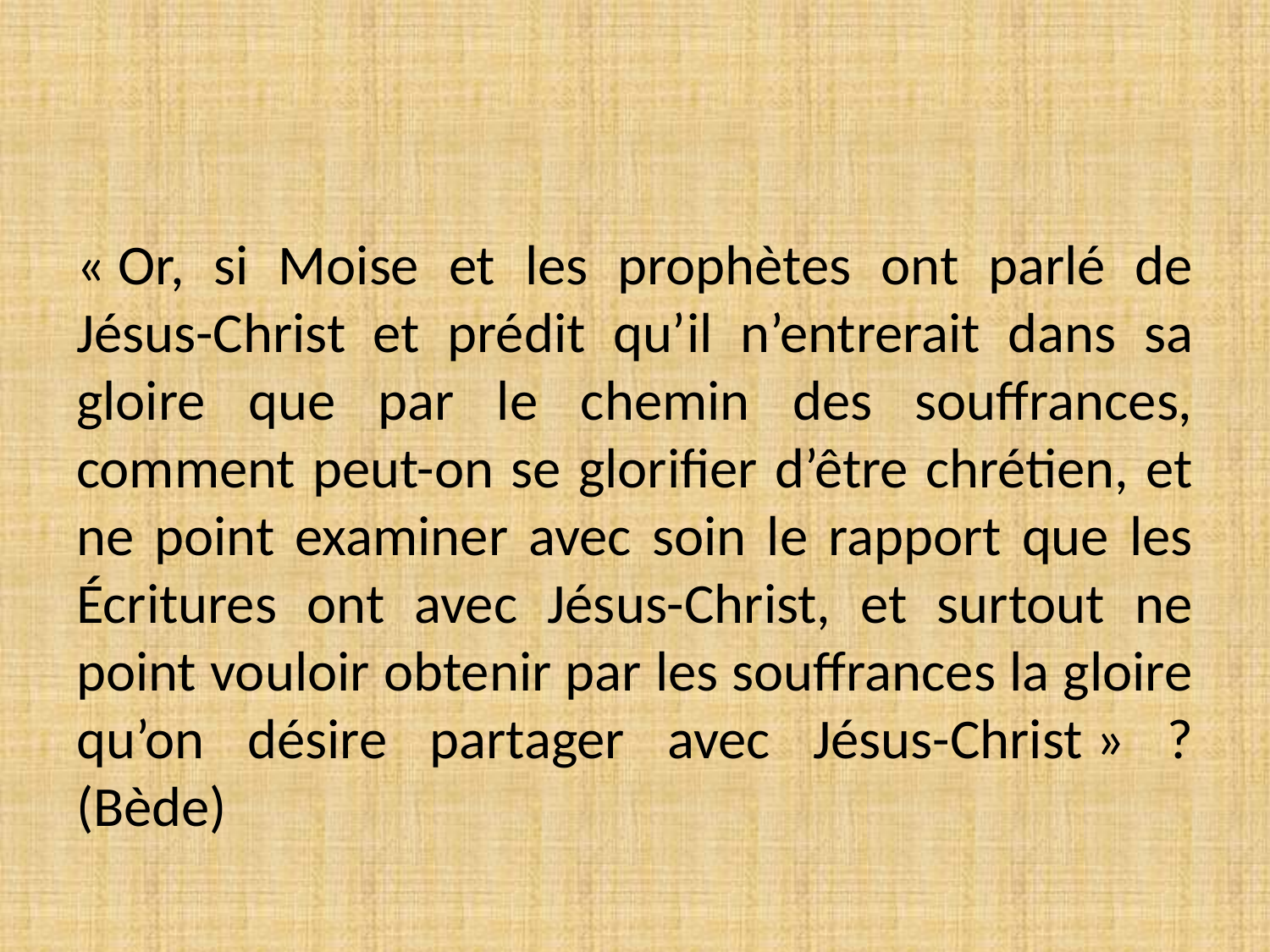

#
« Or, si Moise et les prophètes ont parlé de Jésus-Christ et prédit qu’il n’entrerait dans sa gloire que par le chemin des souffrances, comment peut-on se glorifier d’être chrétien, et ne point examiner avec soin le rapport que les Écritures ont avec Jésus-Christ, et surtout ne point vouloir obtenir par les souffrances la gloire qu’on désire partager avec Jésus-Christ » ? (Bède)